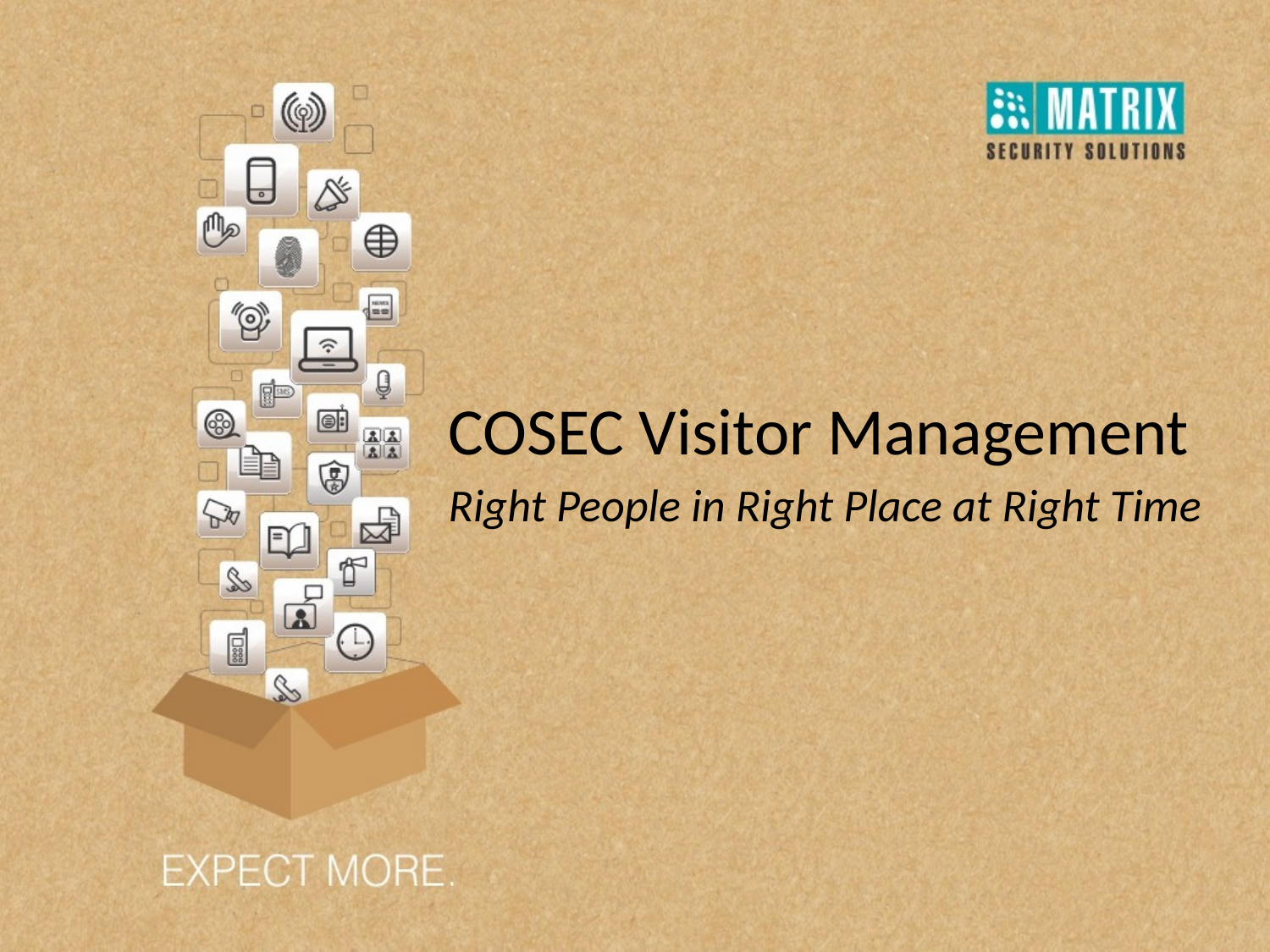

# COSEC Visitor Management
Right People in Right Place at Right Time